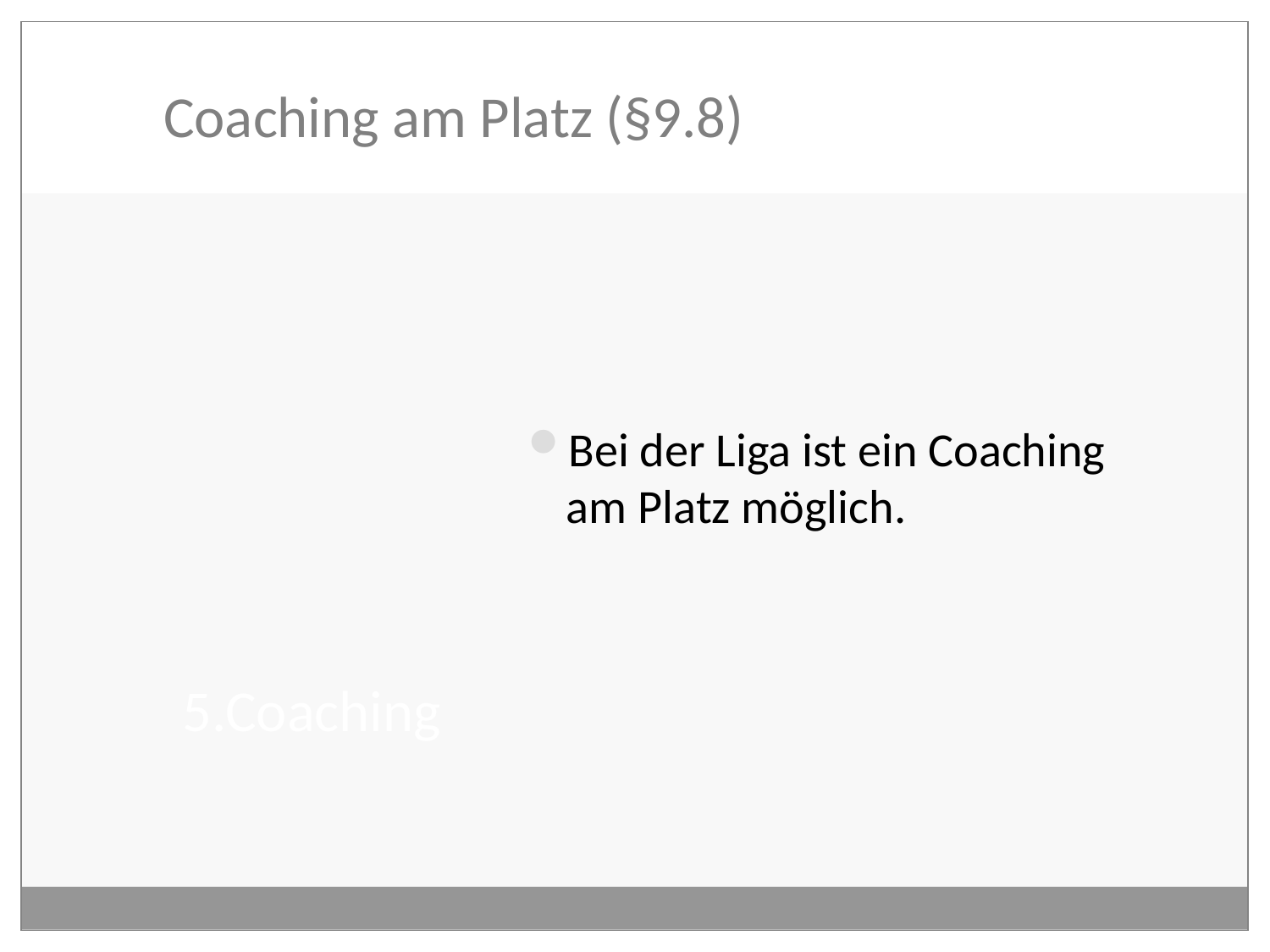

Coaching am Platz (§9.8)
# 5.Coaching
Bei der Liga ist ein Coaching am Platz möglich.